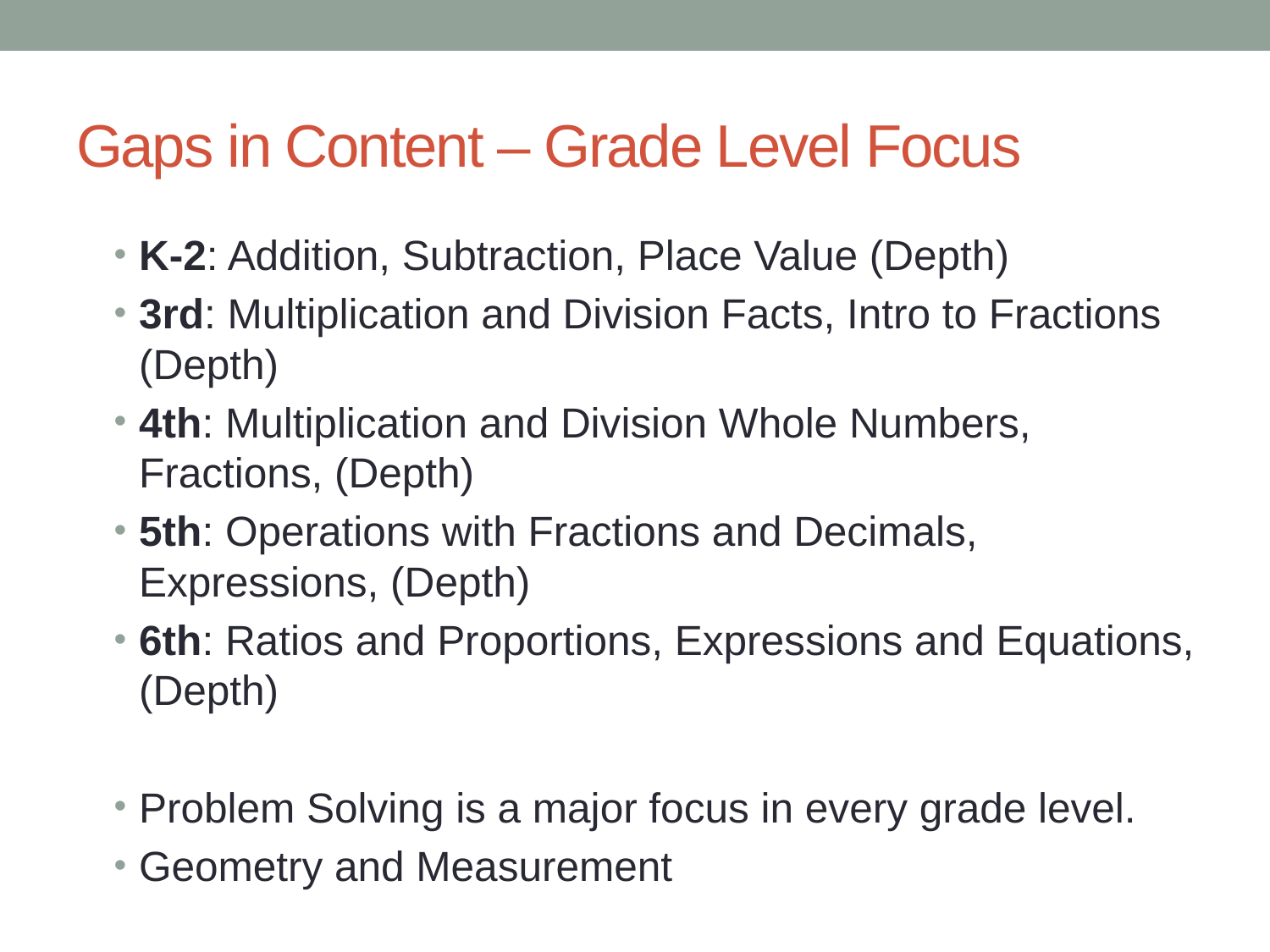

# Gaps in Content – Grade Level Focus
K-2: Addition, Subtraction, Place Value (Depth)
3rd: Multiplication and Division Facts, Intro to Fractions (Depth)
4th: Multiplication and Division Whole Numbers, Fractions, (Depth)
5th: Operations with Fractions and Decimals, Expressions, (Depth)
6th: Ratios and Proportions, Expressions and Equations, (Depth)

Problem Solving is a major focus in every grade level.
Geometry and Measurement